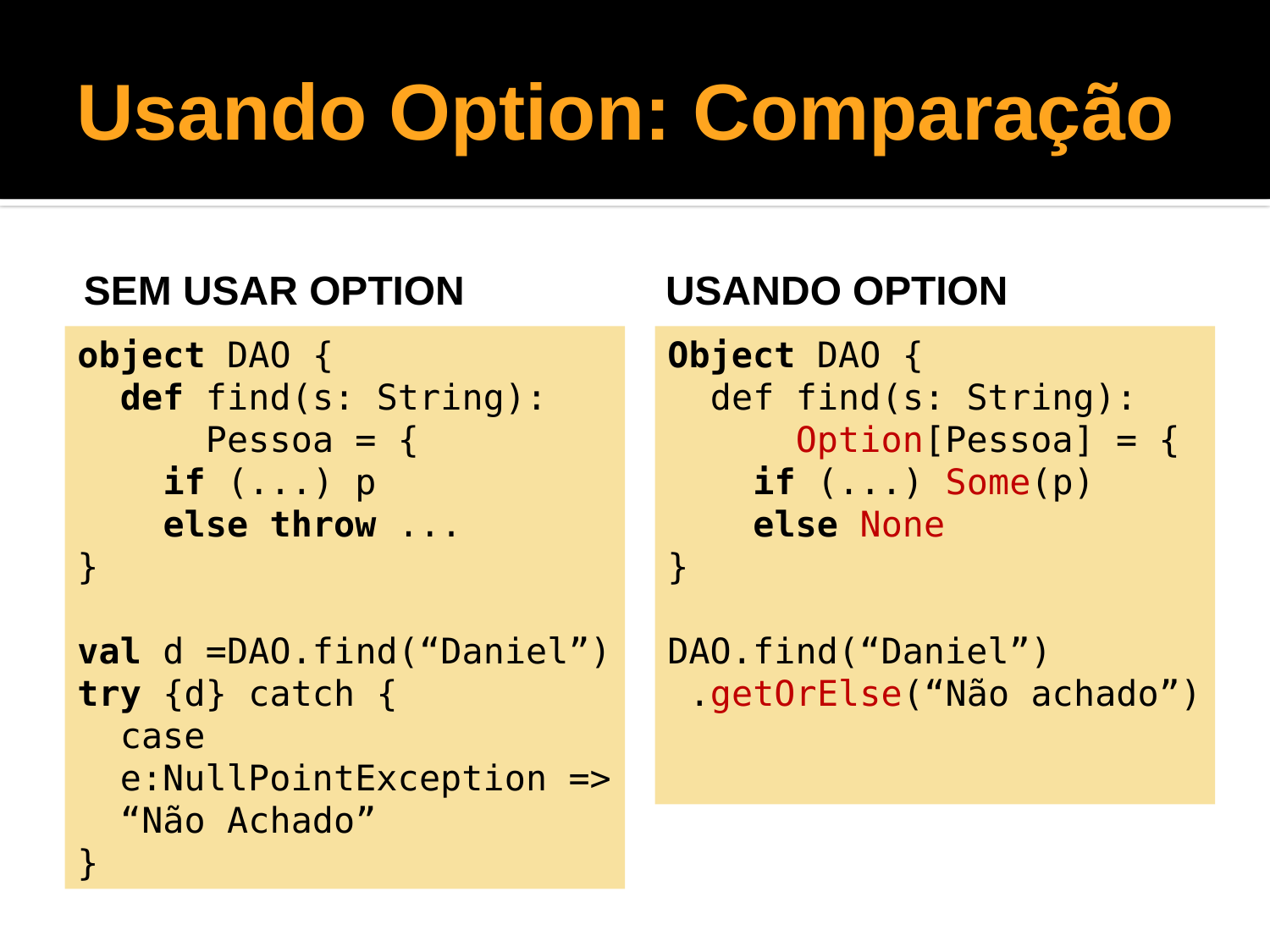

# Usando Option: Comparação
Sem usar Option
Usando Option
object DAO {
  def find(s: String):
      Pessoa = {
    if (...) p
    else throw ...
}

val d =DAO.find(“Daniel”)
try {d} catch {
  case
  e:NullPointException =>
  “Não Achado”
}
Object DAO {
  def find(s: String):
      Option[Pessoa] = {
    if (...) Some(p)
    else None
}

DAO.find(“Daniel”)
 .getOrElse(“Não achado”)

Sem usar Option
Usando Option